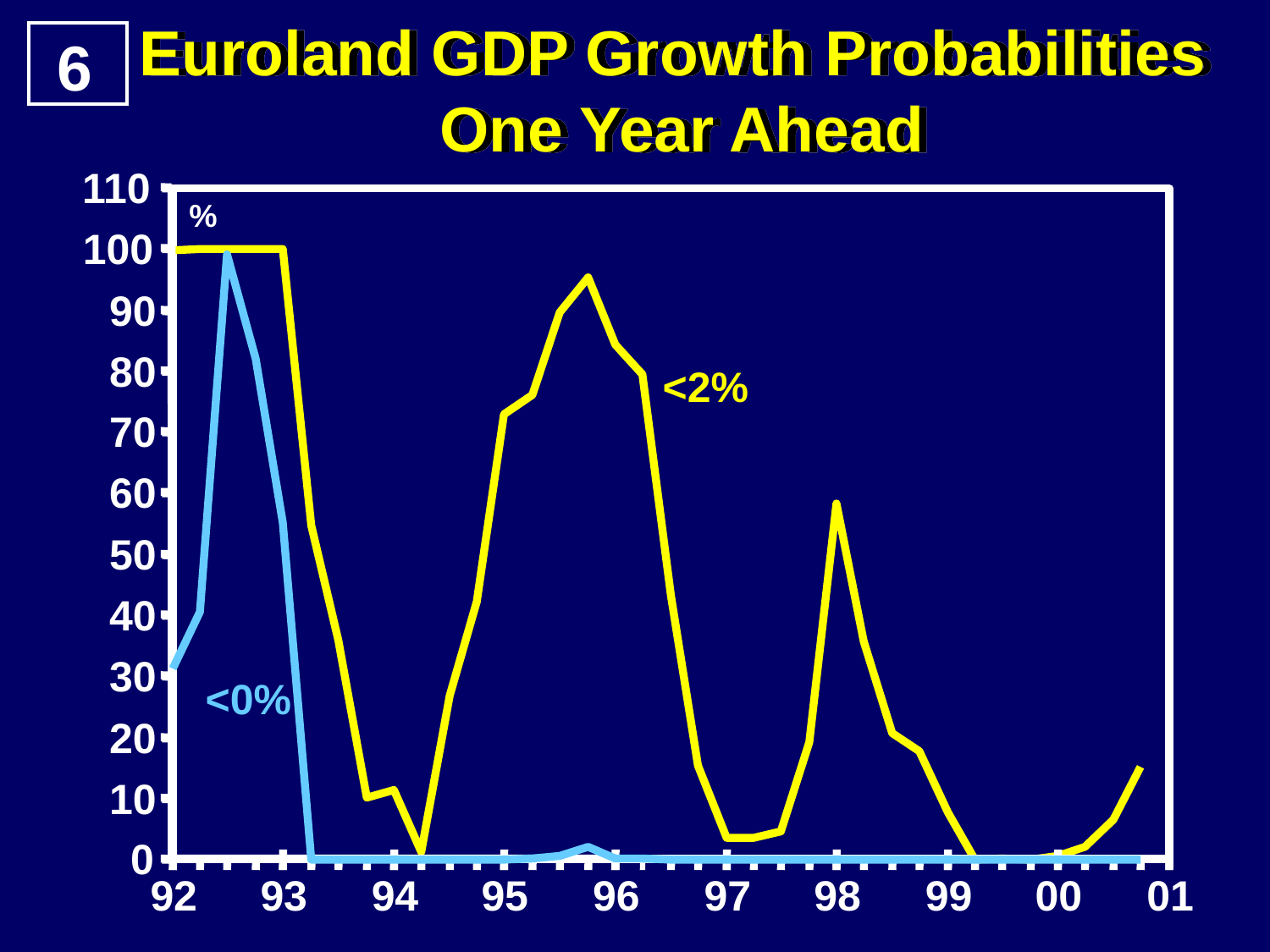

Euroland GDP Growth Probabilities
One Year Ahead
6

110

%
100

90

80
<2%

70

60

50

40

30
<0%

20

10

0

92
93
94
95
96
97
98
99
00
01